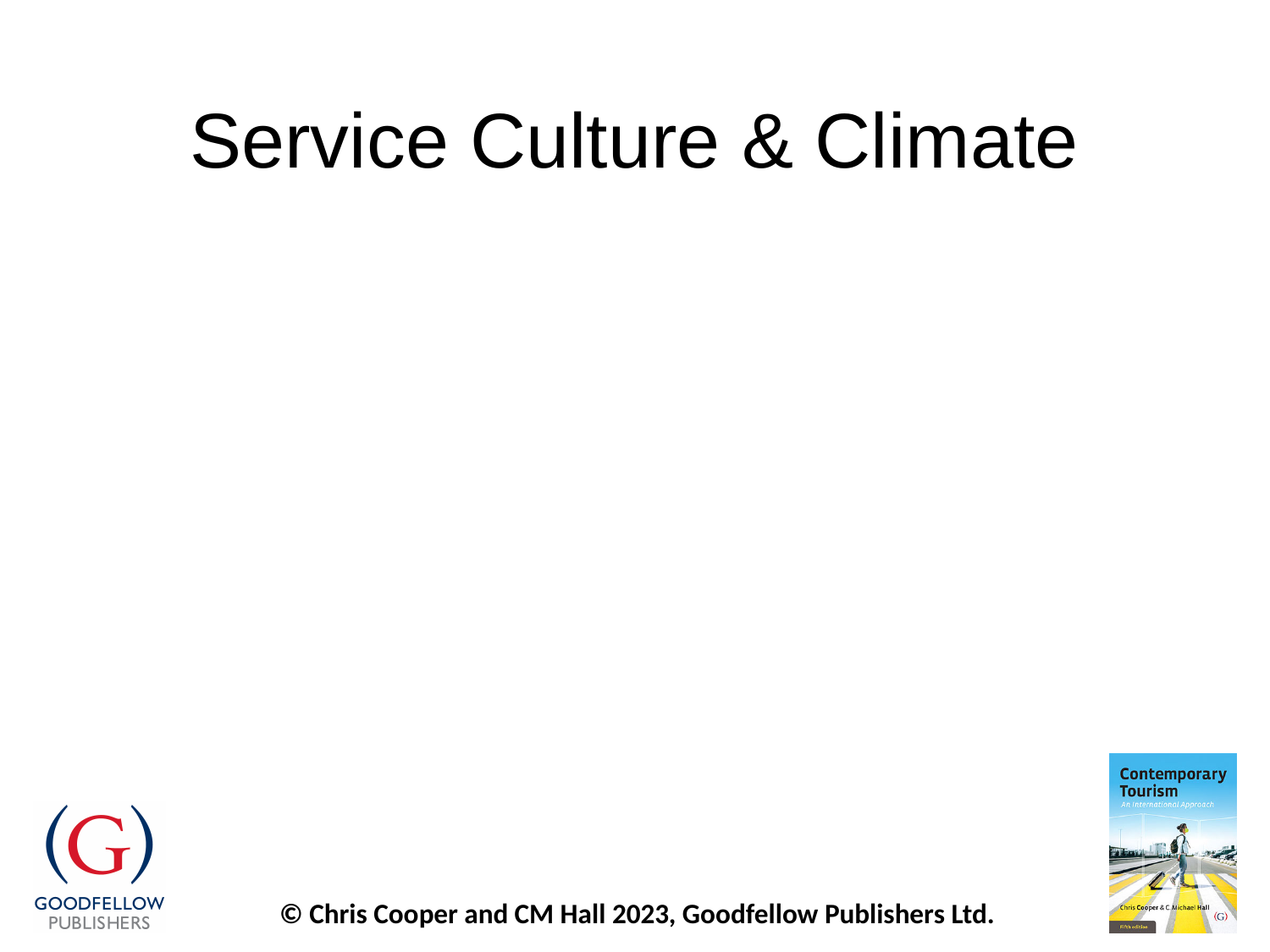

# Service Culture & Climate
All organizations have a culture
Manager cannot control all encounters
Creation of a service climate
Balanced scorecard approach